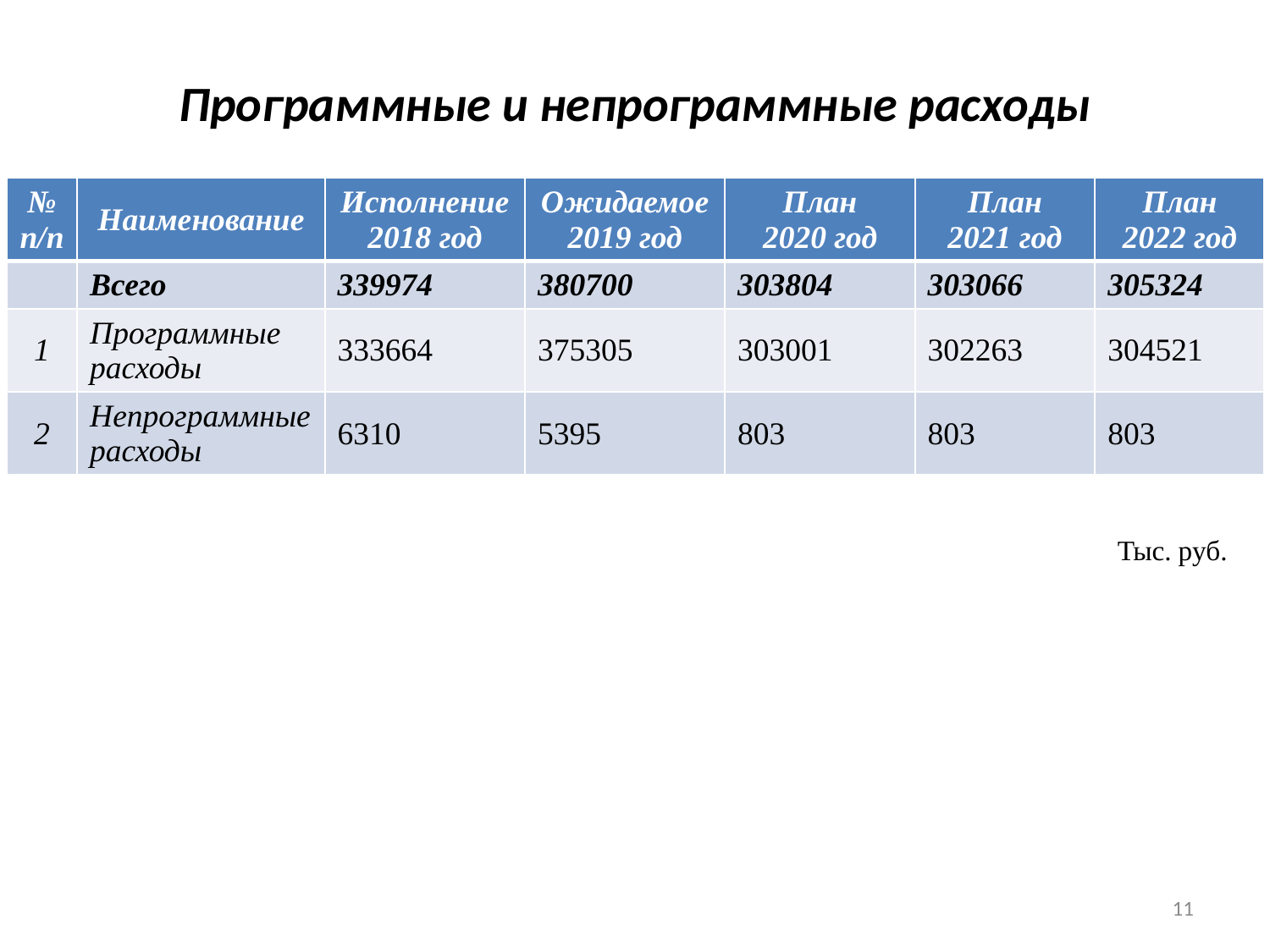

# Программные и непрограммные расходы
| № п/п | Наименование | Исполнение 2018 год | Ожидаемое 2019 год | План 2020 год | План 2021 год | План 2022 год |
| --- | --- | --- | --- | --- | --- | --- |
|  | Всего | 339974 | 380700 | 303804 | 303066 | 305324 |
| 1 | Программные расходы | 333664 | 375305 | 303001 | 302263 | 304521 |
| 2 | Непрограммные расходы | 6310 | 5395 | 803 | 803 | 803 |
Тыс. руб.
11